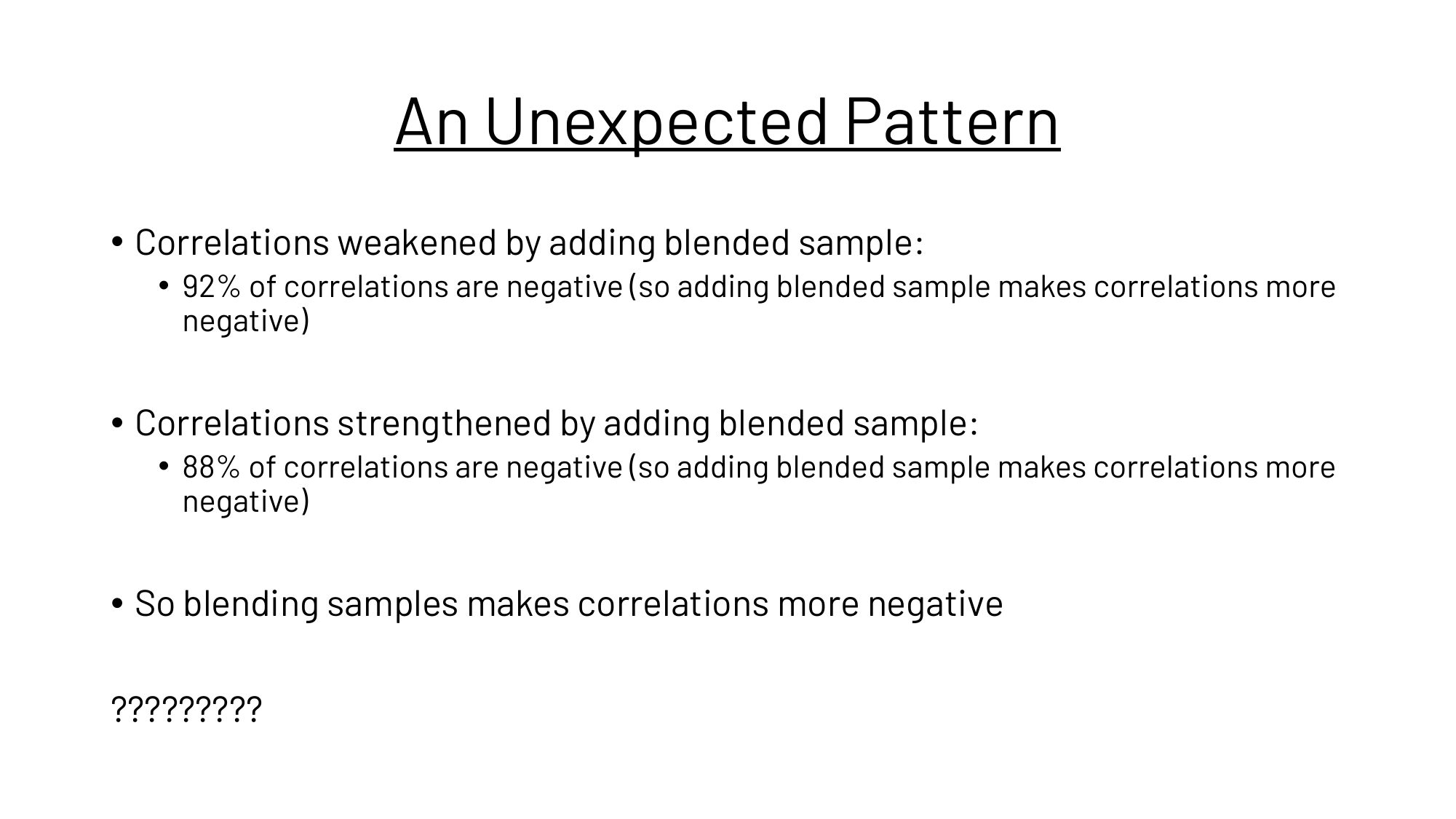

# An Unexpected Pattern
Correlations weakened by adding blended sample:
92% of correlations are negative (so adding blended sample makes correlations more negative)

Correlations strengthened by adding blended sample:
88% of correlations are negative (so adding blended sample makes correlations more negative)

So blending samples makes correlations more negative

?????????